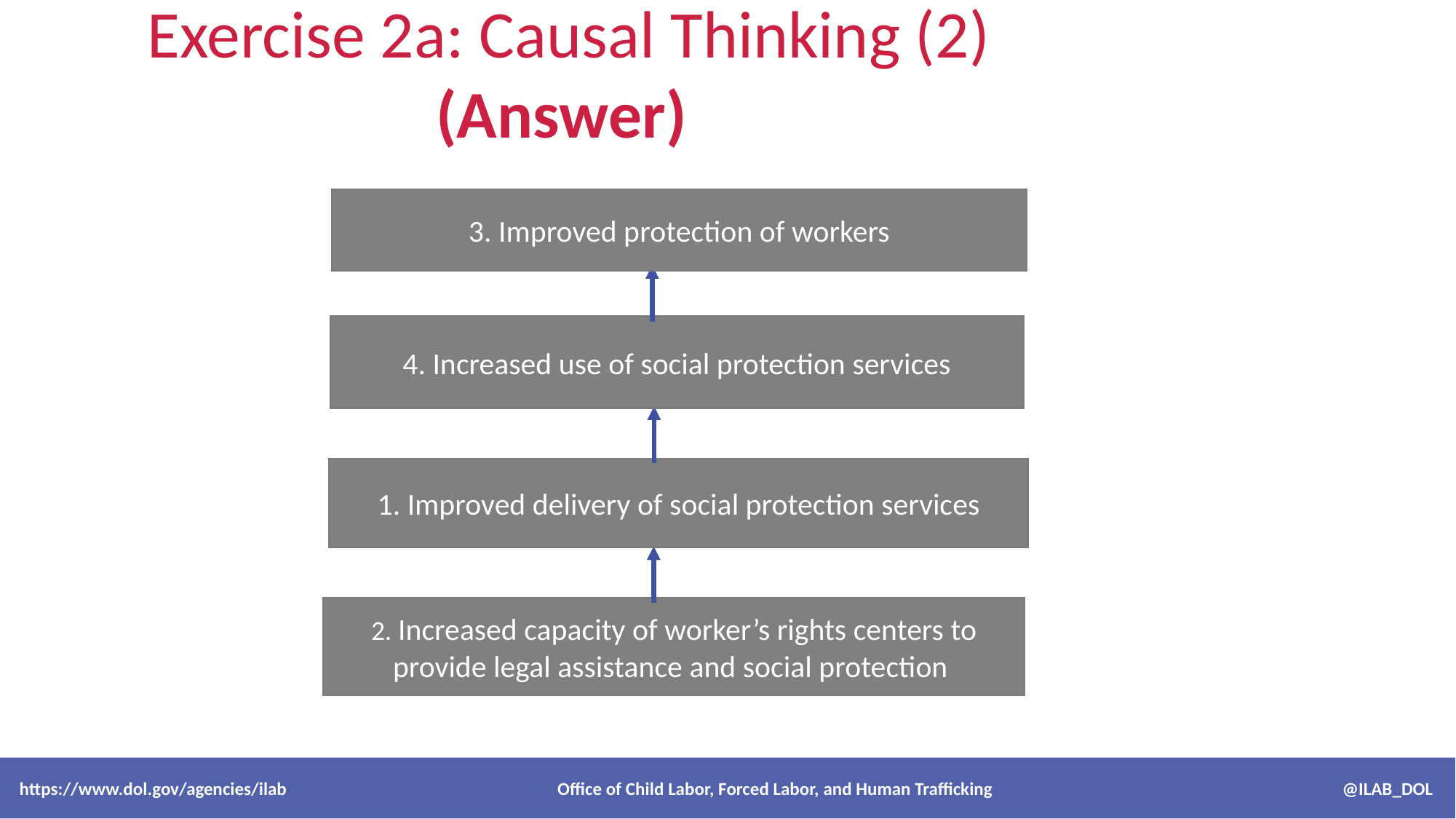

Exercise 2a: Causal Thinking (2) (Answer)
3. Improved protection of workers
4. Increased use of social protection services
1. Improved delivery of social protection services
2. Increased capacity of worker’s rights centers to provide legal assistance and social protection
   https://www.dol.gov/agencies/ilab                                                                 Office of Child Labor, Forced Labor, and Human Trafficking                                                                                    @ILAB_DOL